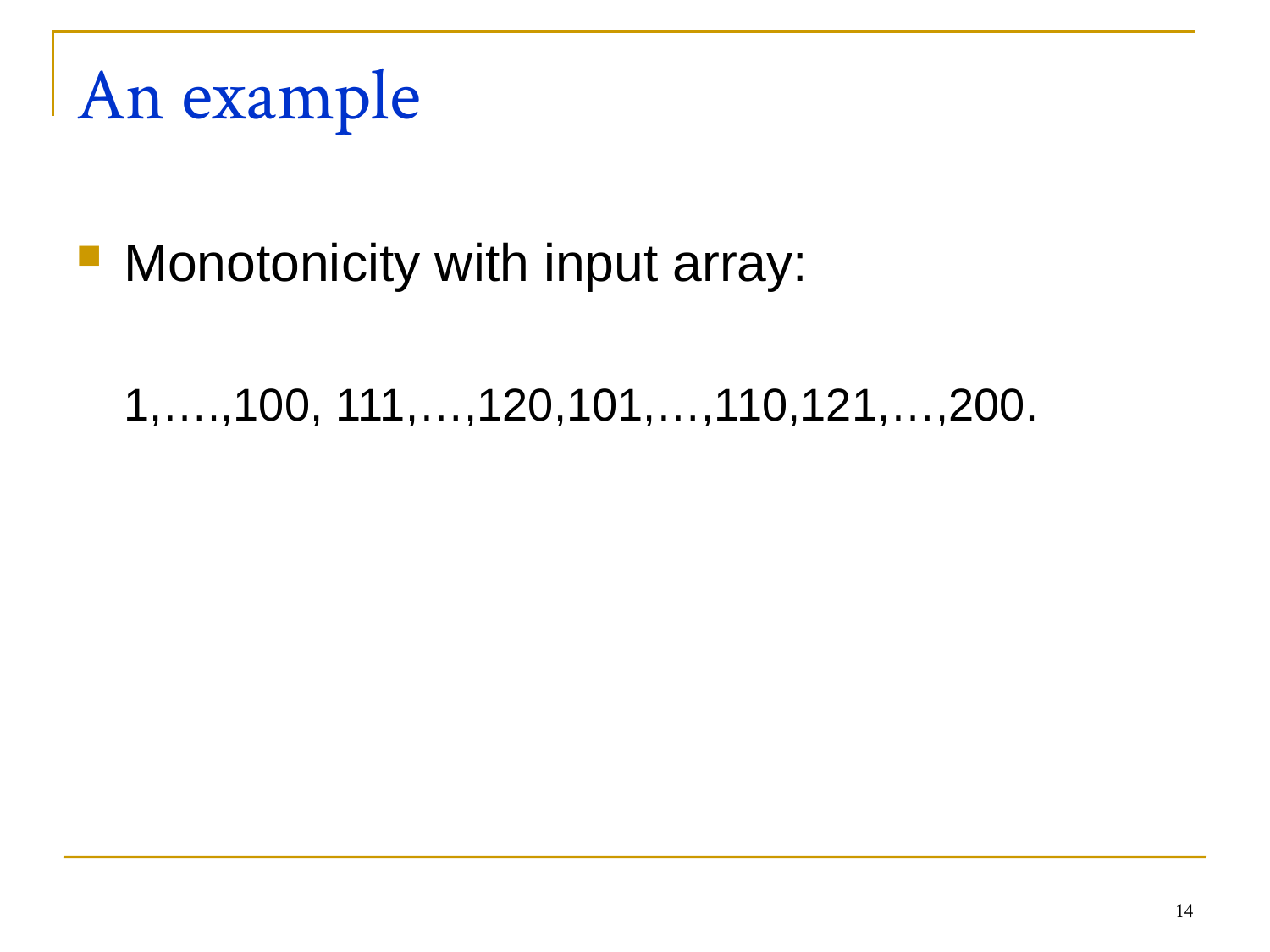

# An example
Monotonicity with input array:

1,….,100, 111,…,120,101,…,110,121,…,200.

14